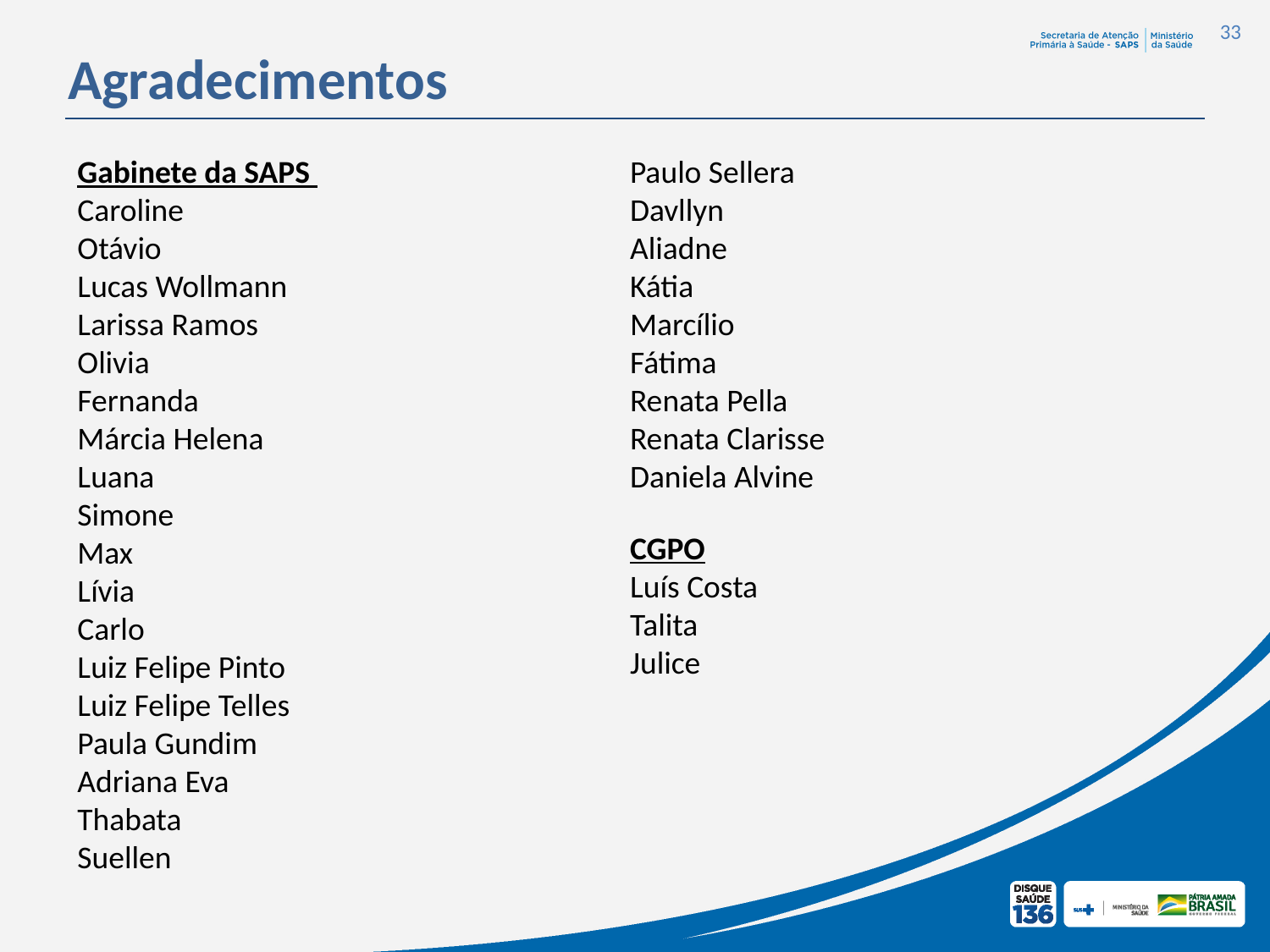

33
Agradecimentos
Gabinete da SAPS
Caroline
Otávio
Lucas Wollmann
Larissa Ramos
Olivia
Fernanda
Márcia Helena
Luana
Simone
Max
Lívia
Carlo
Luiz Felipe Pinto
Luiz Felipe Telles
Paula Gundim
Adriana Eva
Thabata
Suellen

CGMATP
Paulo Sellera
Davllyn
Aliadne
Kátia
Marcílio
Fátima
Renata Pella
Renata Clarisse
Daniela Alvine

CGPO
Luís Costa
Talita
Julice